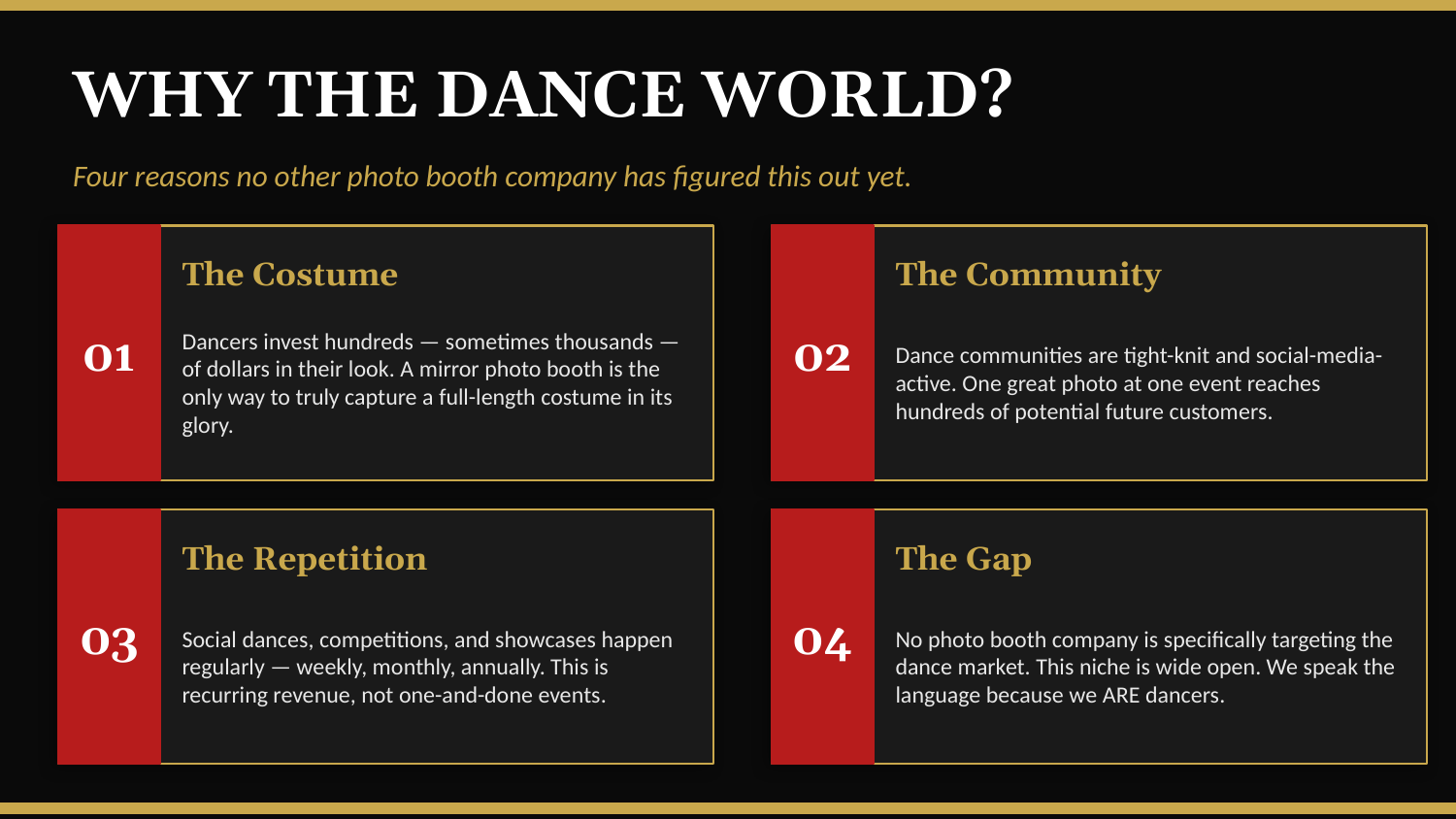

WHY THE DANCE WORLD?
Four reasons no other photo booth company has figured this out yet.

The Costume
The Community
01
Dancers invest hundreds — sometimes thousands — of dollars in their look. A mirror photo booth is the only way to truly capture a full-length costume in its glory.
02
Dance communities are tight-knit and social-media-active. One great photo at one event reaches hundreds of potential future customers.

The Repetition
The Gap
03
Social dances, competitions, and showcases happen regularly — weekly, monthly, annually. This is recurring revenue, not one-and-done events.
04
No photo booth company is specifically targeting the dance market. This niche is wide open. We speak the language because we ARE dancers.